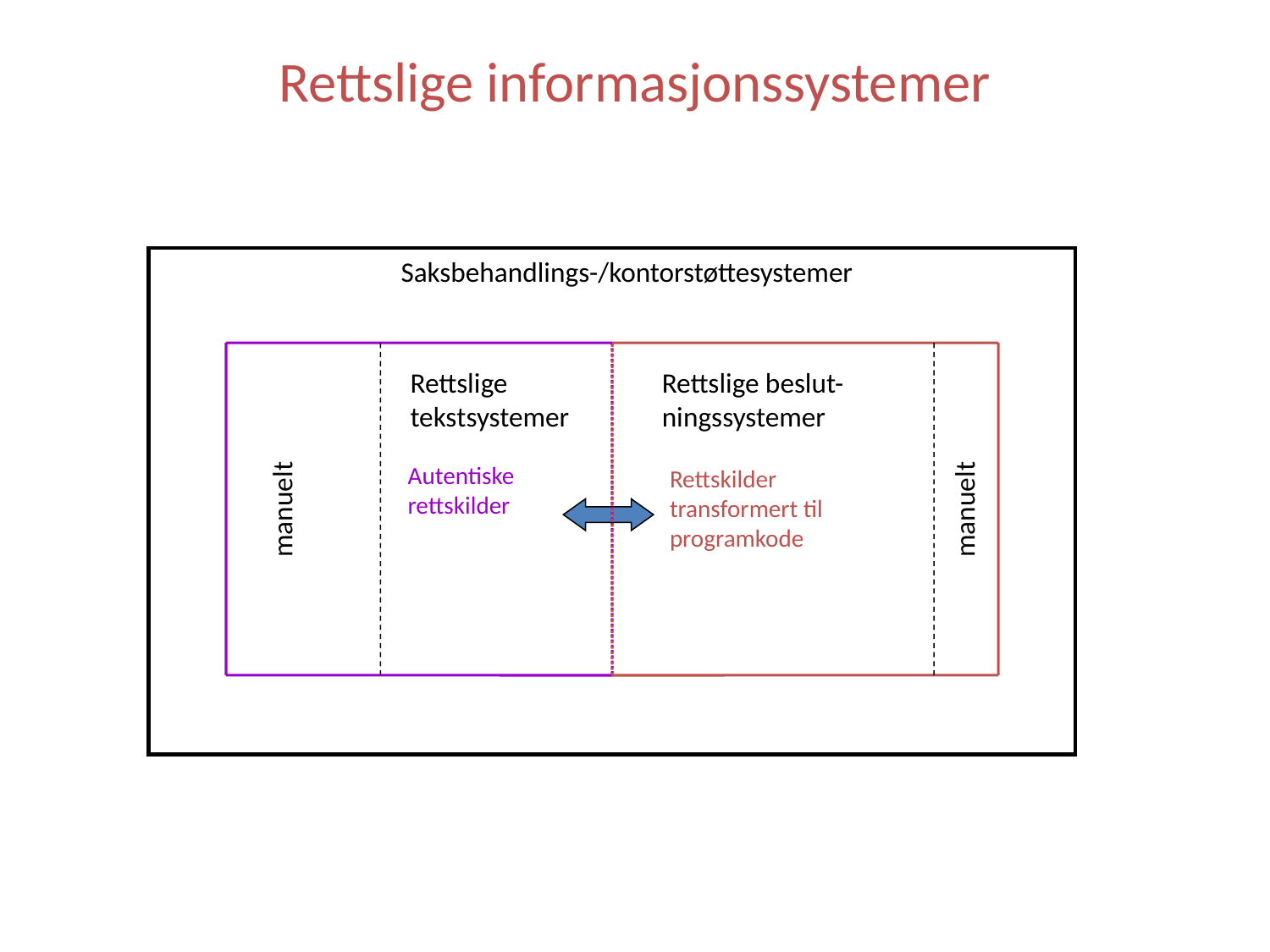

Rettslige informasjonssystemer

Saksbehandlings-/kontorstøttesystemer

manuelt
Rettslige
tekstsystemer
Rettslige beslut-
ningssystemer
Autentiske
rettskilder
Rettskilder
transformert til
programkode

manuelt